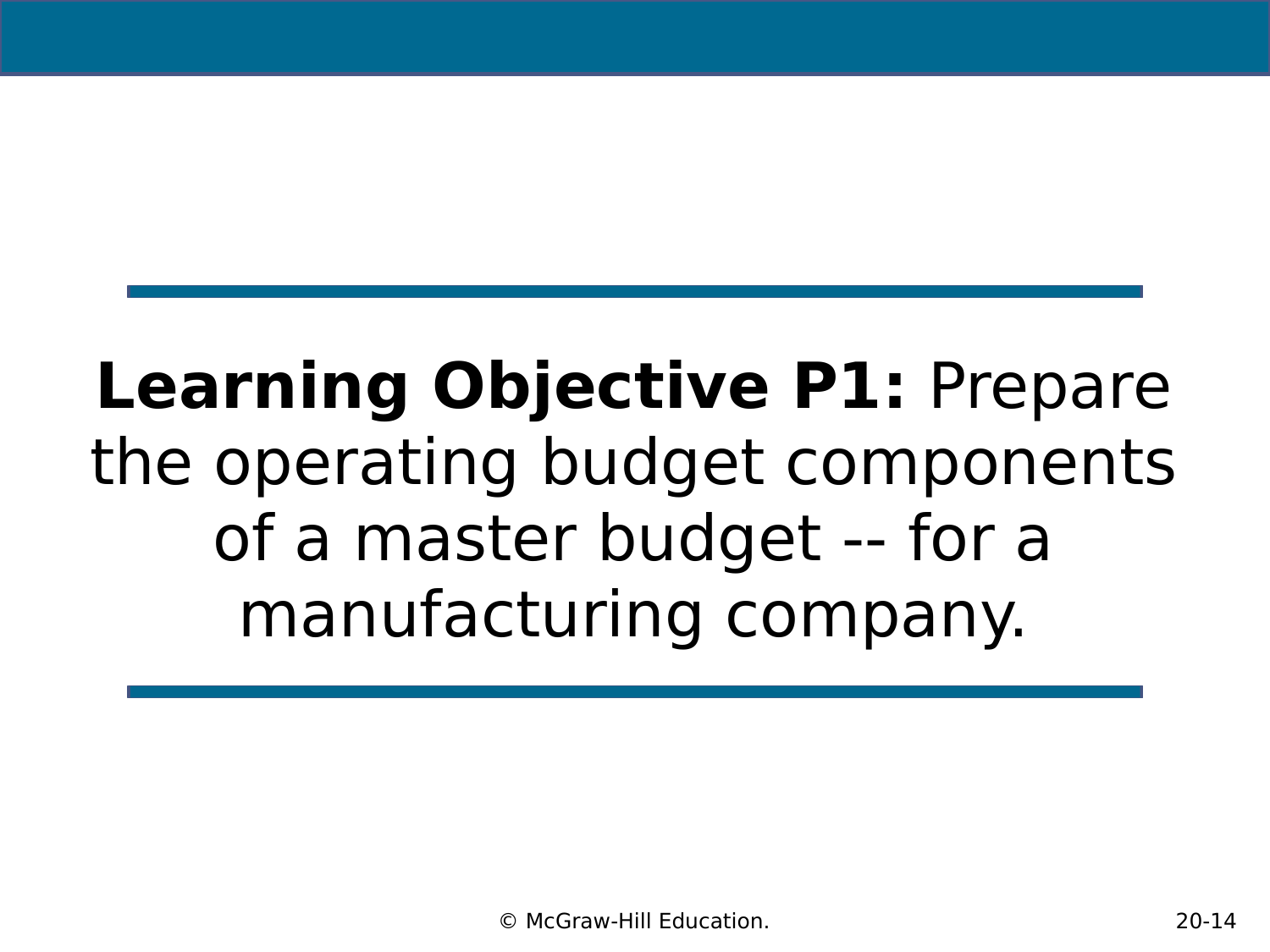

# Learning Objective P1: Prepare the operating budget components of a master budget -- for a manufacturing company.